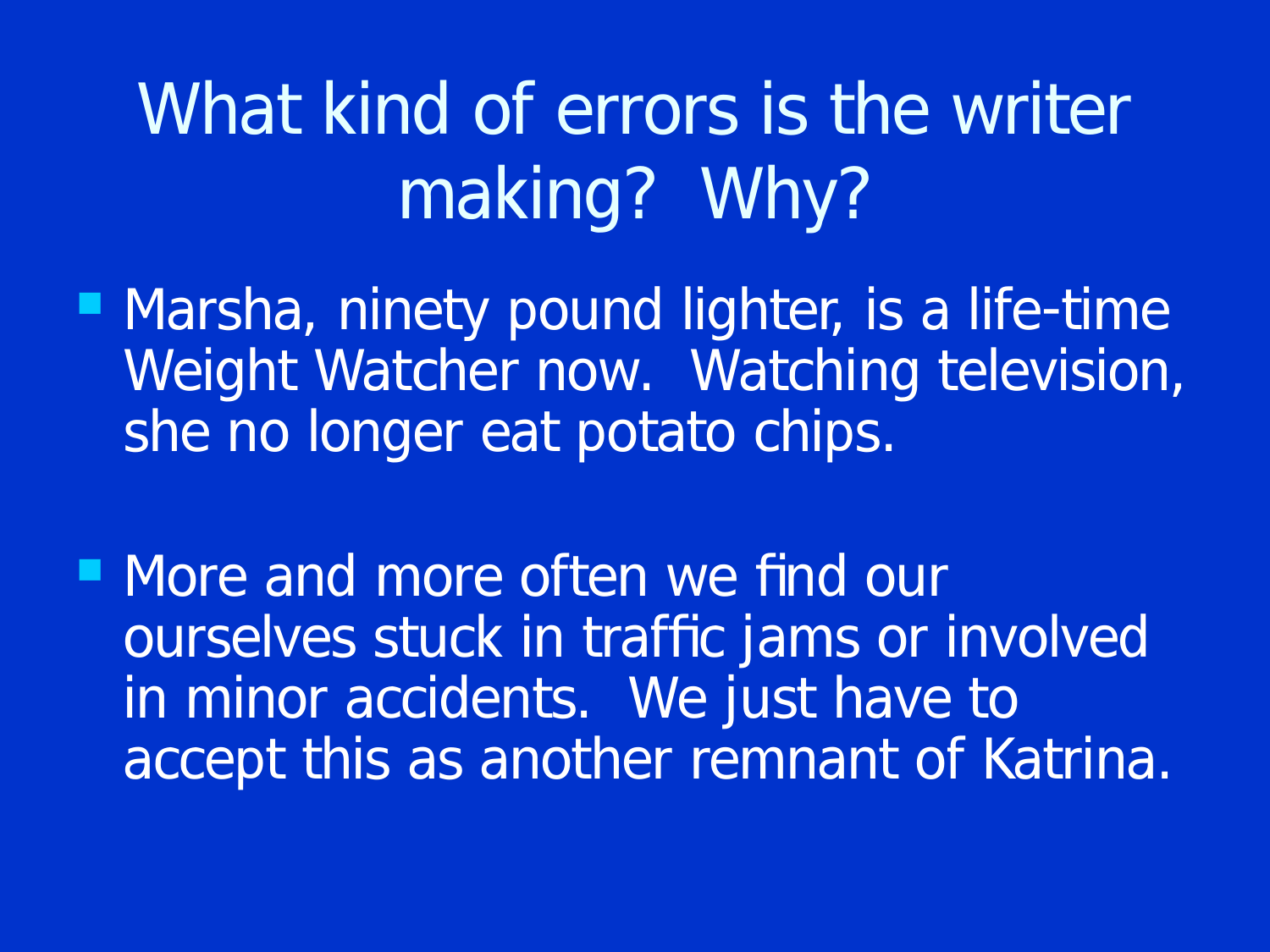

# What kind of errors is the writer making?  Why?
Marsha, ninety pound lighter, is a life-time Weight Watcher now.  Watching television, she no longer eat potato chips.

More and more often we find our ourselves stuck in traffic jams or involved in minor accidents.  We just have to accept this as another remnant of Katrina.